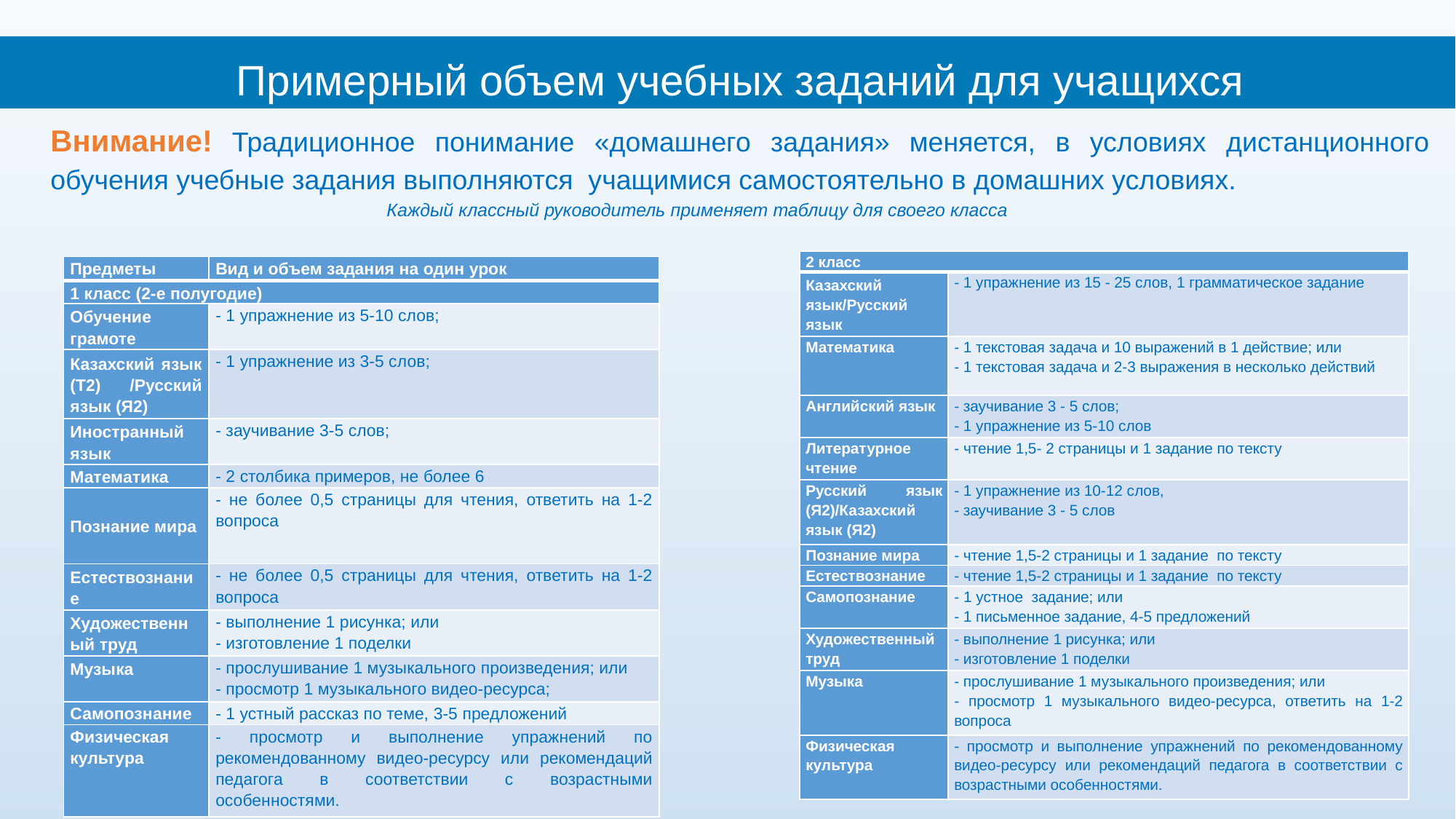

Примерный объем учебных заданий для учащихся
Внимание! Традиционное понимание «домашнего задания» меняется, в условиях дистанционного обучения учебные задания выполняются  учащимися самостоятельно в домашних условиях.
                                                                  Каждый классный руководитель применяет таблицу для своего класса
| 2 класс |  |
| --- | --- |
| Казахский язык/Русский язык | - 1 упражнение из 15 - 25 слов, 1 грамматическое задание |
| Математика | - 1 текстовая задача и 10 выражений в 1 действие; или - 1 текстовая задача и 2-3 выражения в несколько действий |
| Английский язык | - заучивание 3 - 5 слов; - 1 упражнение из 5-10 слов |
| Литературное чтение | - чтение 1,5- 2 страницы и 1 задание по тексту |
| Русский язык (Я2)/Казахский язык (Я2) | - 1 упражнение из 10-12 слов, - заучивание 3 - 5 слов |
| Познание мира | - чтение 1,5-2 страницы и 1 задание по тексту |
| Естествознание | - чтение 1,5-2 страницы и 1 задание по тексту |
| Самопознание | - 1 устное задание; или - 1 письменное задание, 4-5 предложений |
| Художественный труд | - выполнение 1 рисунка; или - изготовление 1 поделки |
| Музыка | - прослушивание 1 музыкального произведения; или - просмотр 1 музыкального видео-ресурса, ответить на 1-2 вопроса |
| Физическая культура | - просмотр и выполнение упражнений по рекомендованному видео-ресурсу или рекомендаций педагога в соответствии с возрастными особенностями. |
| Предметы | Вид и объем задания на один урок |
| --- | --- |
| 1 класс (2-е полугодие) |  |
| Обучение грамоте | - 1 упражнение из 5-10 слов; |
| Казахский язык (Т2) /Русский язык (Я2) | - 1 упражнение из 3-5 слов; |
| Иностранный язык | - заучивание 3-5 слов; |
| Математика | - 2 столбика примеров, не более 6 |
| Познание мира | - не более 0,5 страницы для чтения, ответить на 1-2 вопроса |
| Естествознание | - не более 0,5 страницы для чтения, ответить на 1-2 вопроса |
| Художественный труд | - выполнение 1 рисунка; или - изготовление 1 поделки |
| Музыка | - прослушивание 1 музыкального произведения; или - просмотр 1 музыкального видео-ресурса; |
| Самопознание | - 1 устный рассказ по теме, 3-5 предложений |
| Физическая культура | - просмотр и выполнение упражнений по рекомендованному видео-ресурсу или рекомендаций педагога в соответствии с возрастными особенностями. |